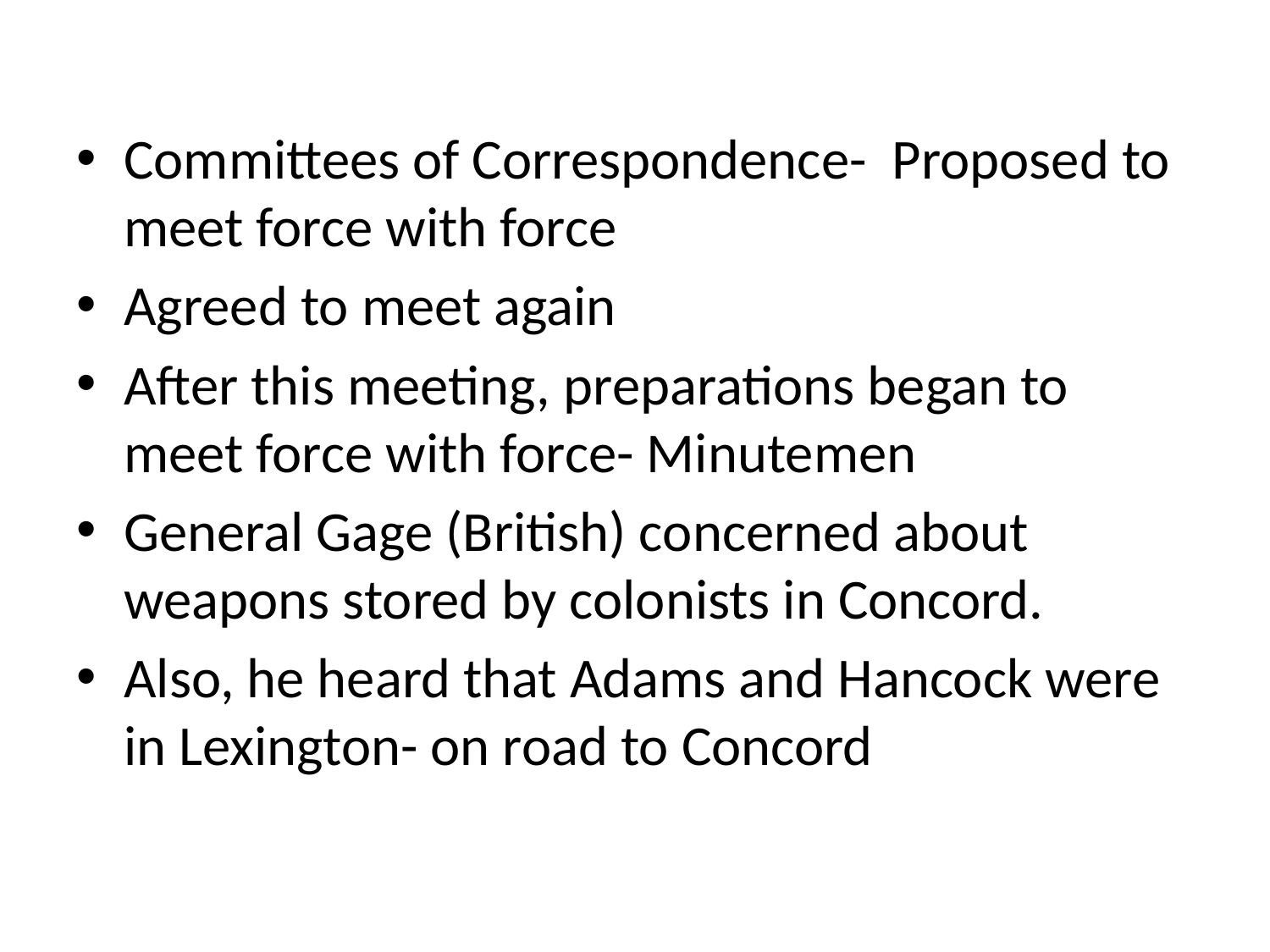

#
Committees of Correspondence-  Proposed to meet force with force
Agreed to meet again
After this meeting, preparations began to meet force with force- Minutemen
General Gage (British) concerned about weapons stored by colonists in Concord.
Also, he heard that Adams and Hancock were in Lexington- on road to Concord